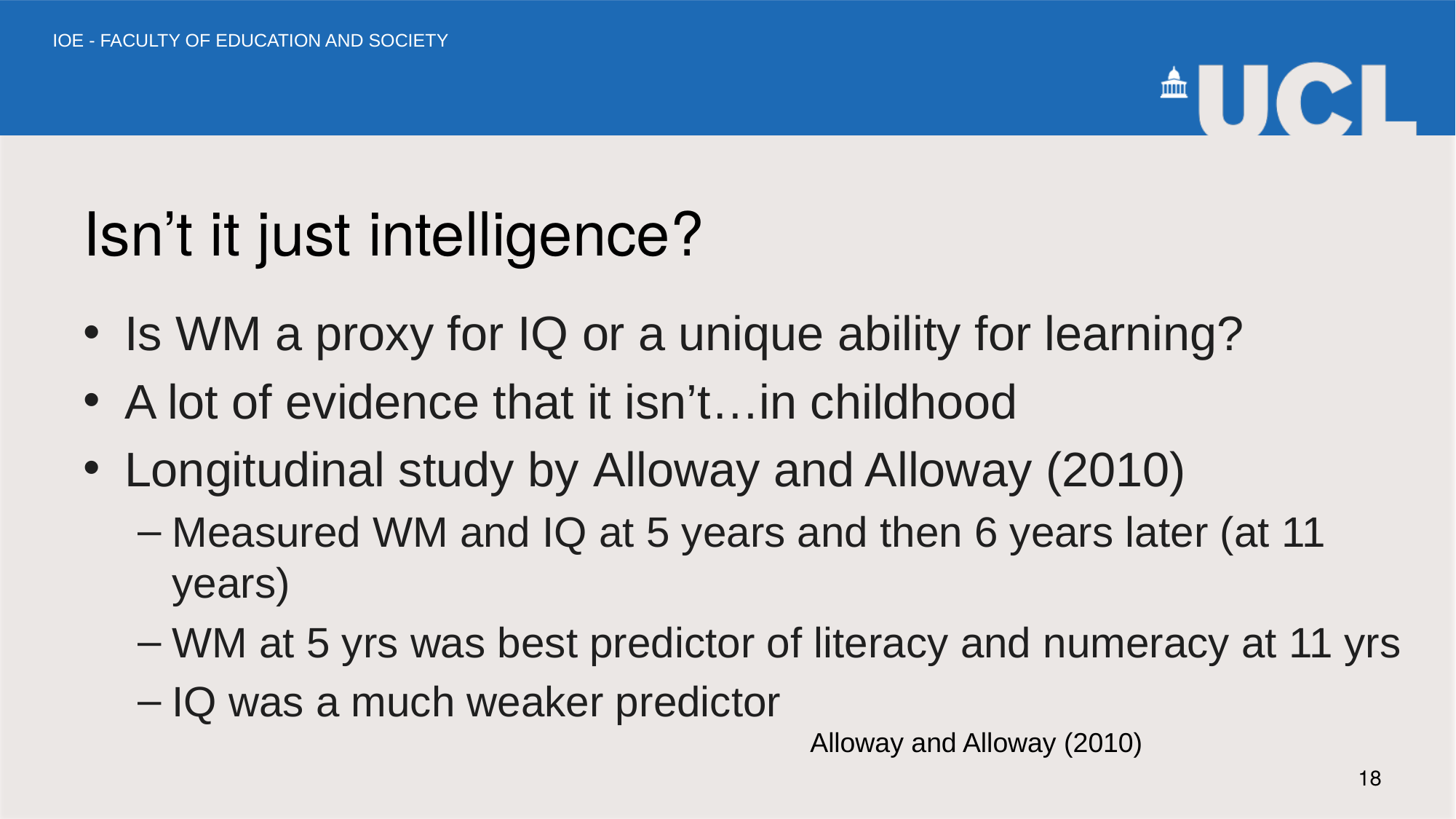

# Isn’t it just intelligence?
Is WM a proxy for IQ or a unique ability for learning?
A lot of evidence that it isn’t…in childhood
Longitudinal study by Alloway and Alloway (2010)
Measured WM and IQ at 5 years and then 6 years later (at 11 years)
WM at 5 yrs was best predictor of literacy and numeracy at 11 yrs
IQ was a much weaker predictor
Alloway and Alloway (2010)
18